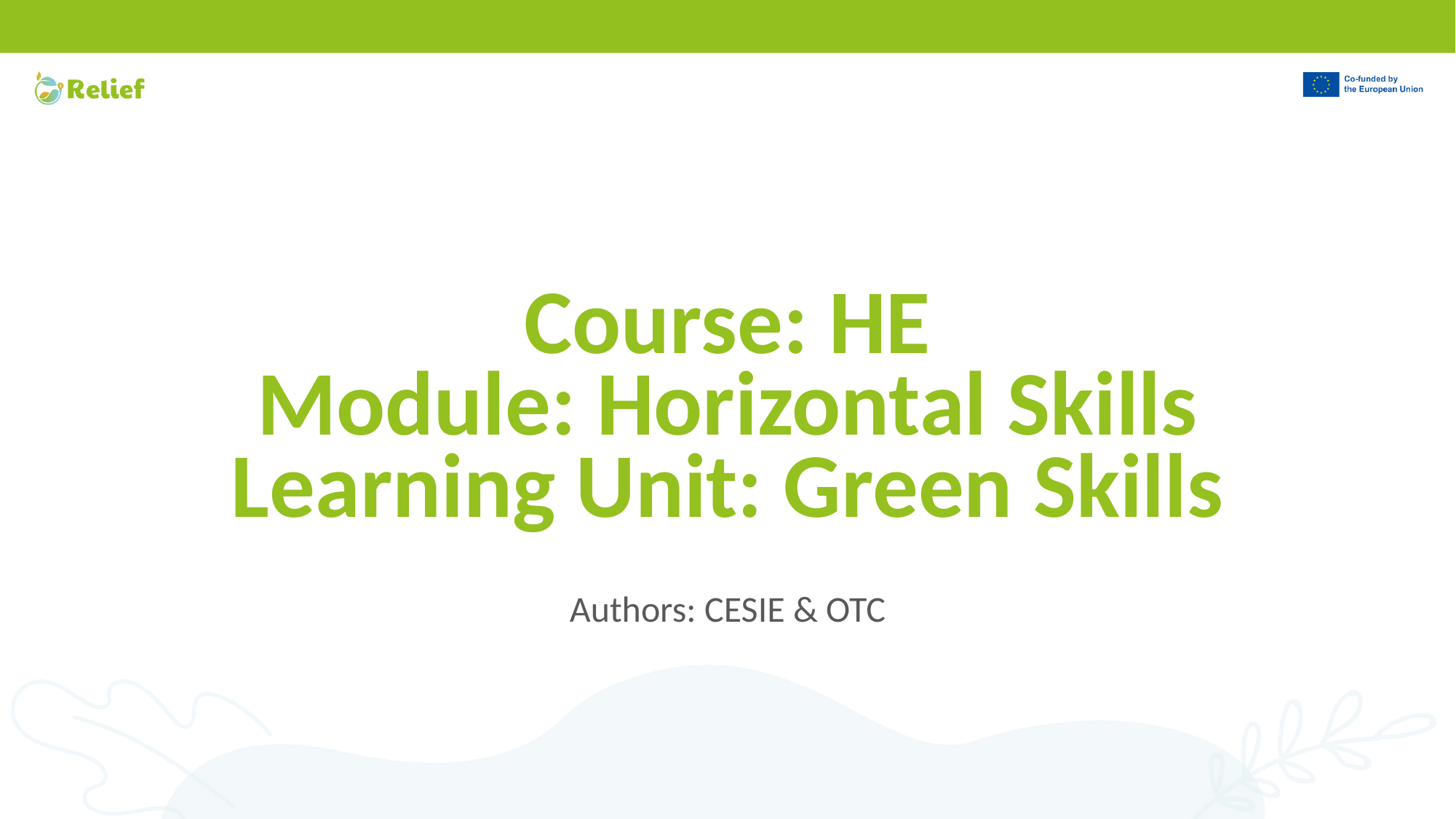

# Course: HE Module: Horizontal Skills Learning Unit: Green Skills
Authors: CESIE & OTC